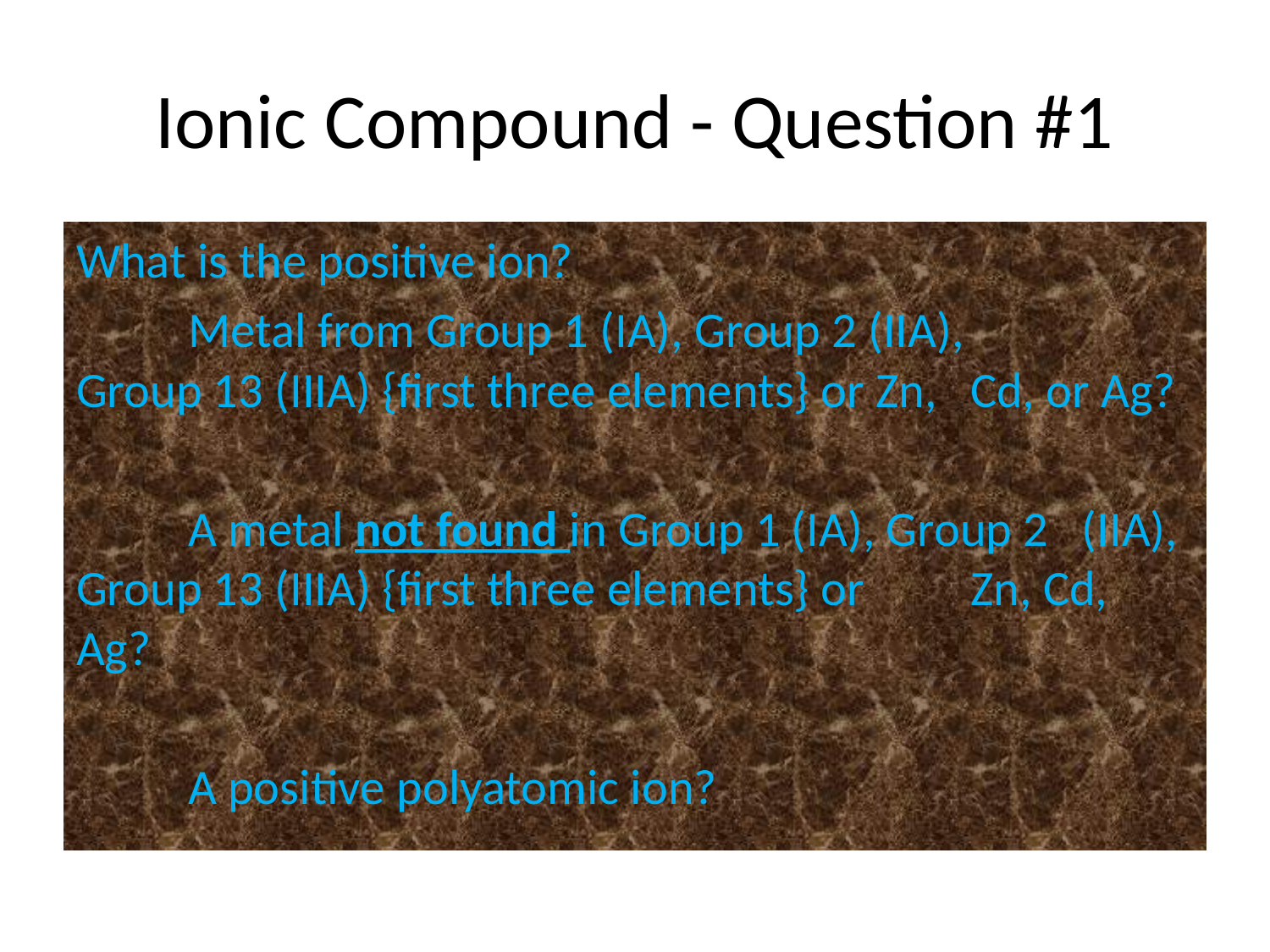

# Ionic Compound - Question #1
What is the positive ion?
	Metal from Group 1 (IA), Group 2 (IIA), 	Group 13 (IIIA) {first three elements} or Zn, 	Cd, or Ag?

	A metal not found in Group 1 (IA), Group 2 	(IIA), Group 13 (IIIA) {first three elements} or 	Zn, Cd, Ag?

	A positive polyatomic ion?